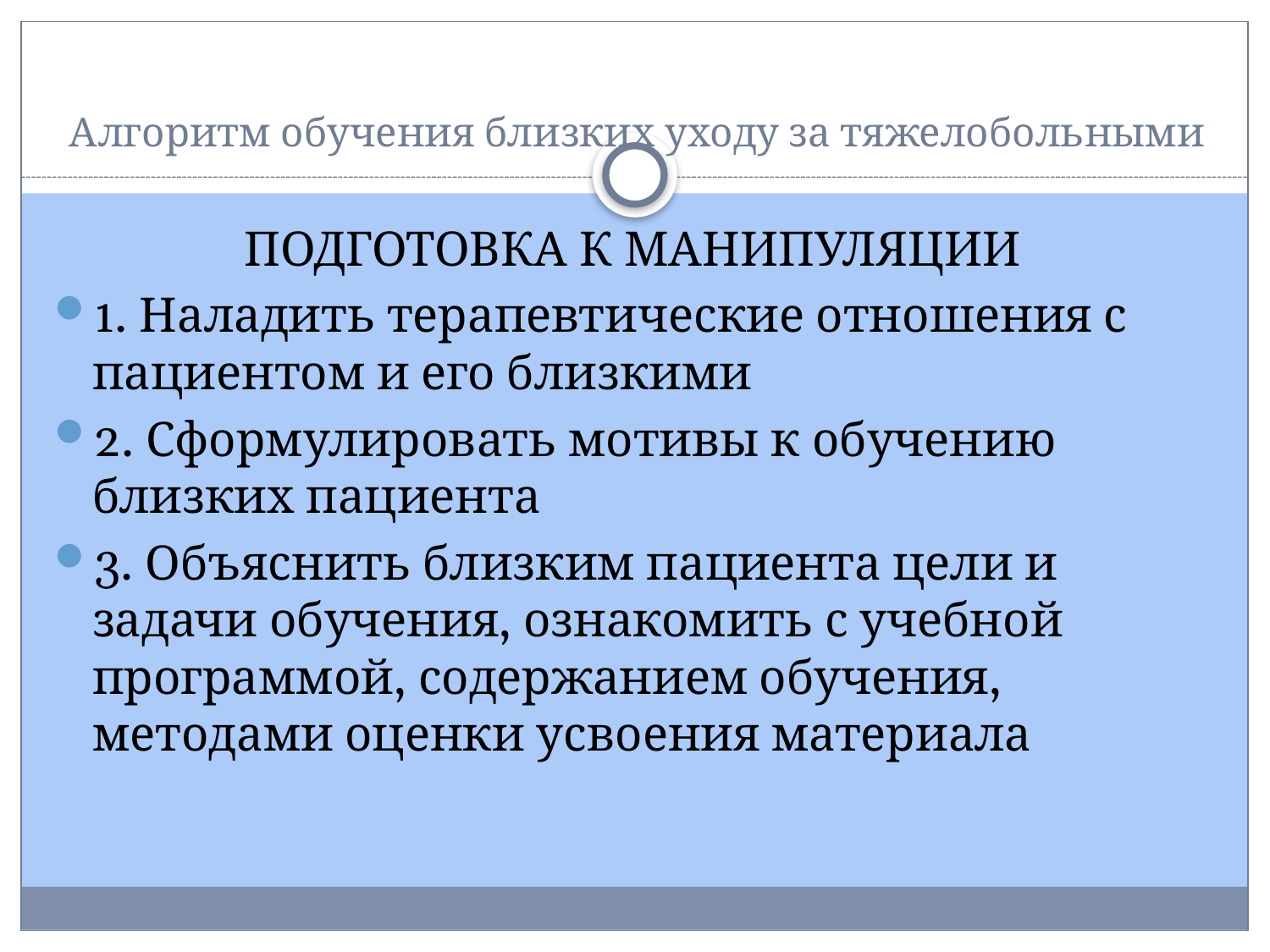

# Алгоритм обучения близких уходу за тяжелобольными
ПОДГОТОВКА К МАНИПУЛЯЦИИ
1. Наладить терапевтические отношения с пациентом и его близкими
2. Сформулировать мотивы к обучению близких пациента
3. Объяснить близким пациента цели и задачи обучения, ознакомить с учебной программой, содержанием обучения, методами оценки усвоения материала